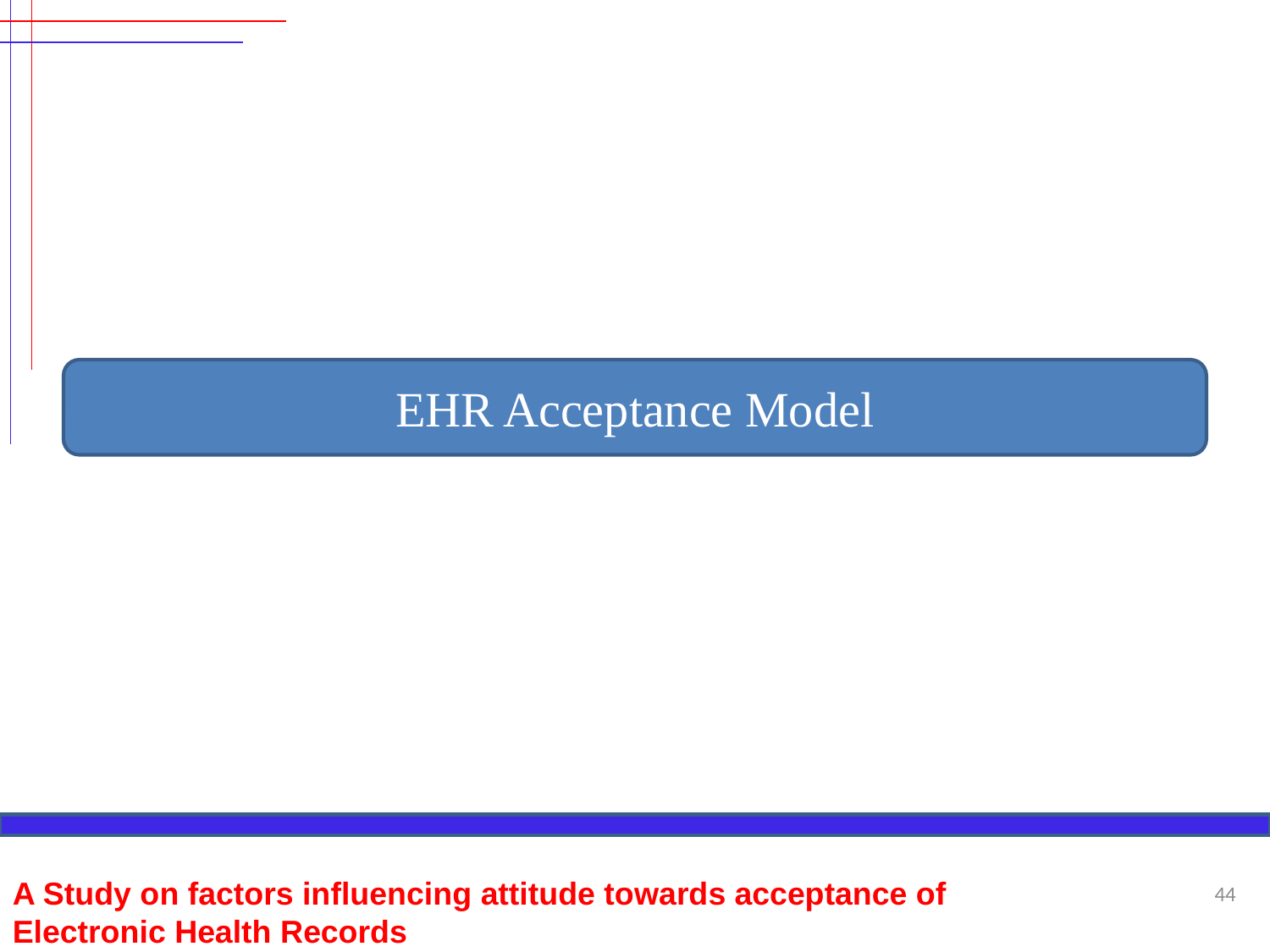

EHR Acceptance Model

A Study on factors influencing attitude towards acceptance of Electronic Health Records
44